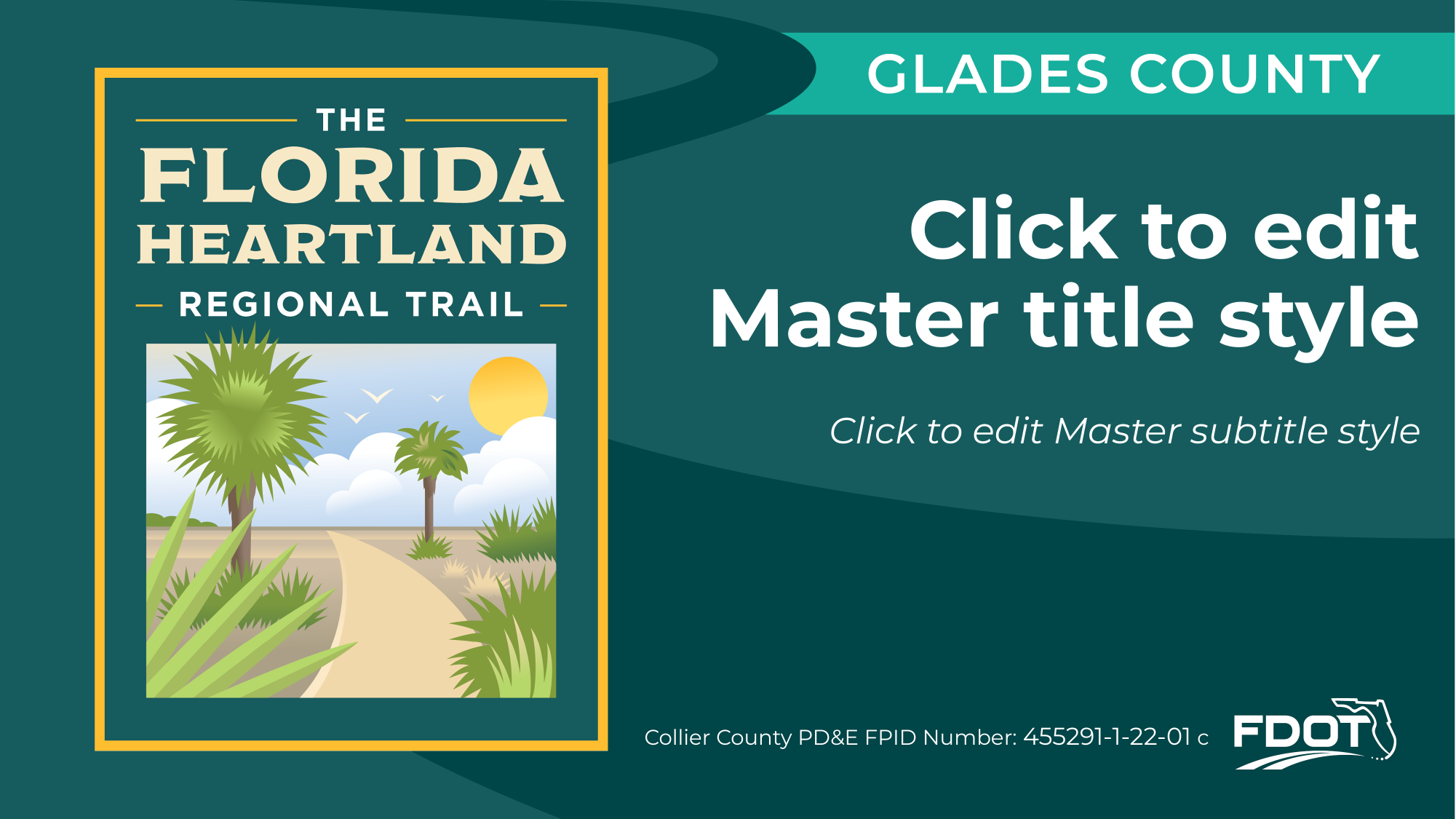

Click to edit Master title style
Click to edit Master subtitle style
Collier County PD&E FPID Number: 455291-1-22-01 c